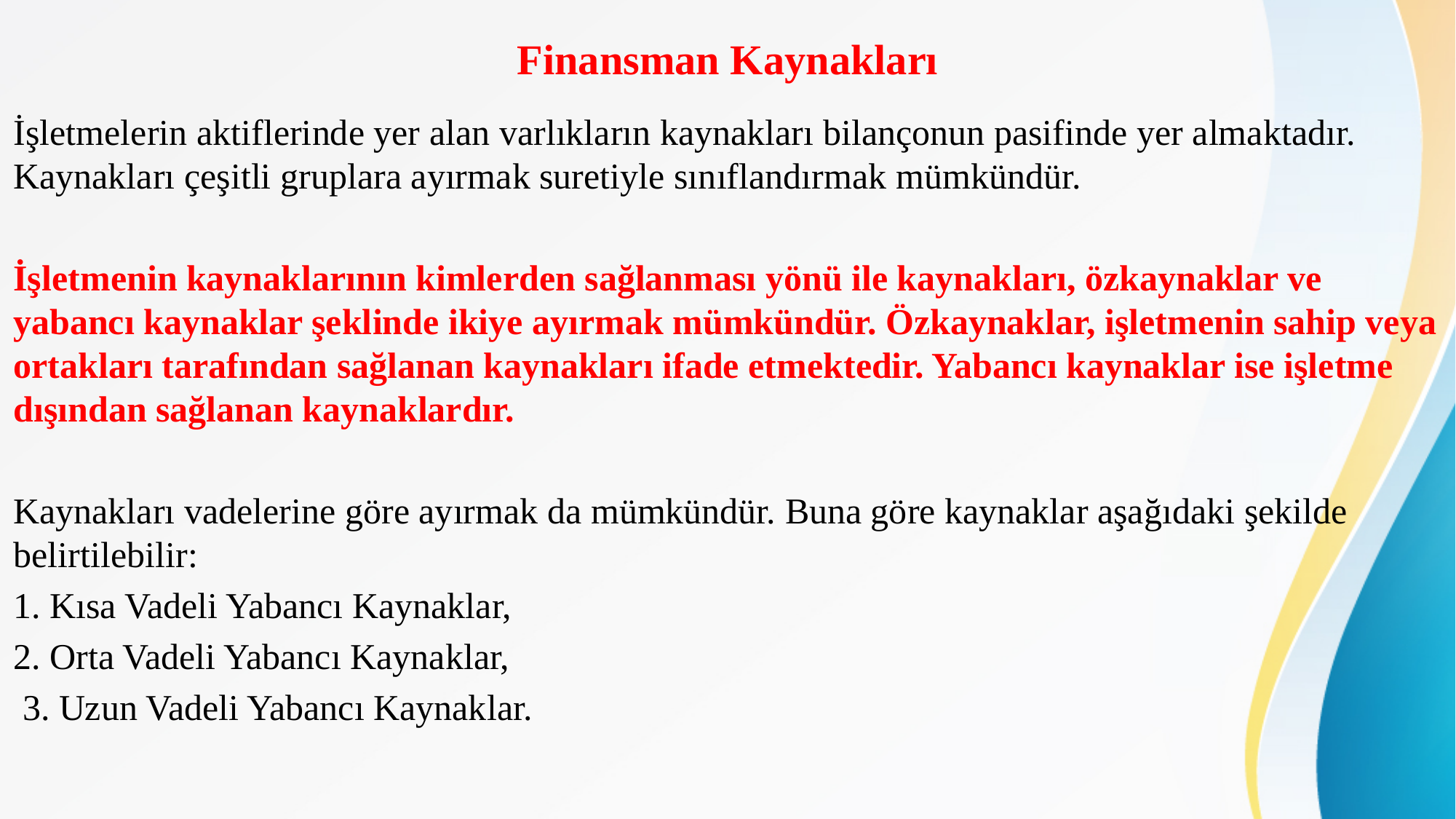

# Finansman Kaynakları
İşletmelerin aktiflerinde yer alan varlıkların kaynakları bilançonun pasifinde yer almaktadır. Kaynakları çeşitli gruplara ayırmak suretiyle sınıflandırmak mümkündür.

İşletmenin kaynaklarının kimlerden sağlanması yönü ile kaynakları, özkaynaklar ve yabancı kaynaklar şeklinde ikiye ayırmak mümkündür. Özkaynaklar, işletmenin sahip veya ortakları tarafından sağlanan kaynakları ifade etmektedir. Yabancı kaynaklar ise işletme dışından sağlanan kaynaklardır.

Kaynakları vadelerine göre ayırmak da mümkündür. Buna göre kaynaklar aşağıdaki şekilde belirtilebilir:
1. Kısa Vadeli Yabancı Kaynaklar,
2. Orta Vadeli Yabancı Kaynaklar,
 3. Uzun Vadeli Yabancı Kaynaklar.